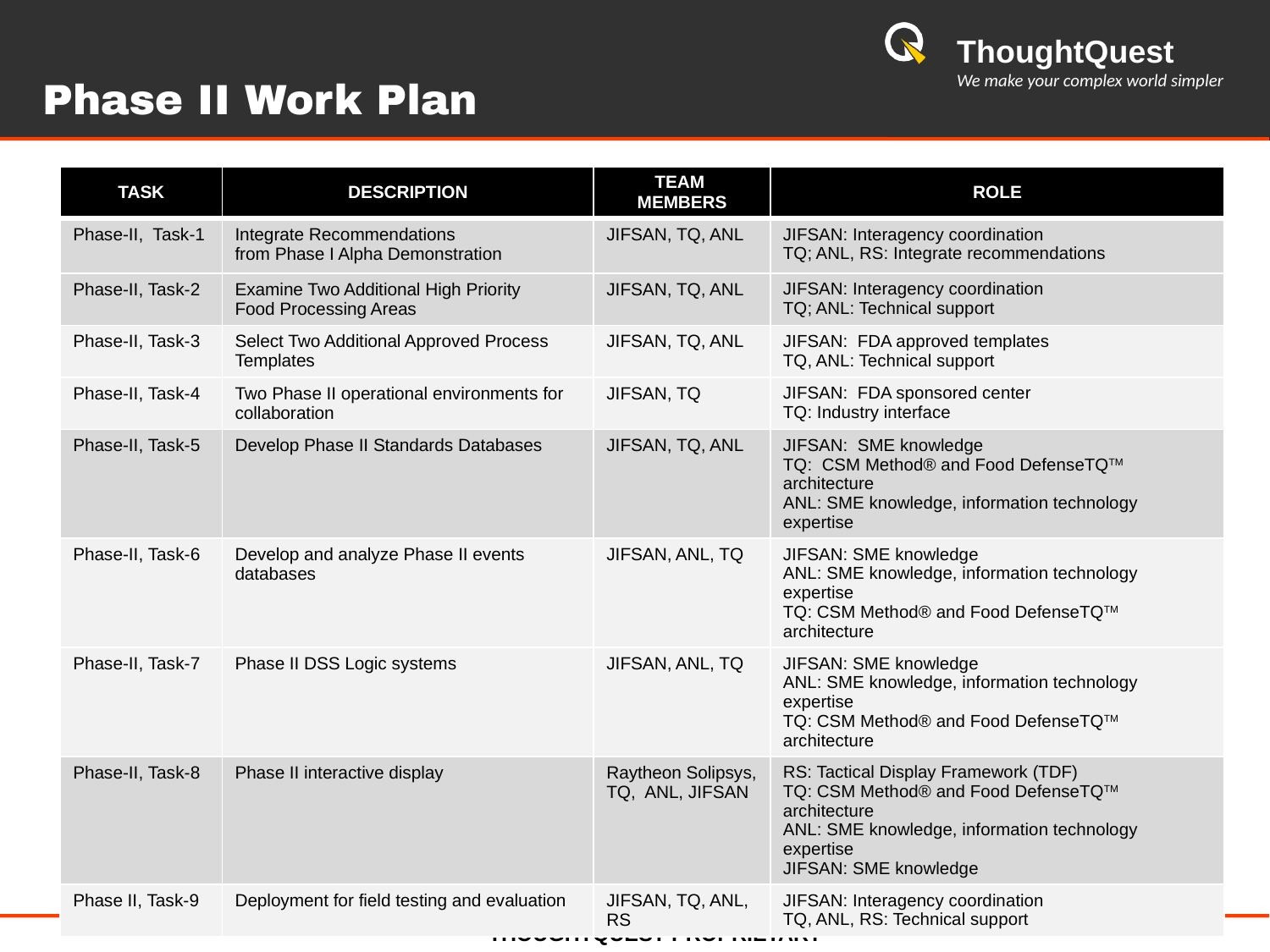

# Phase II Work Plan
| TASK | DESCRIPTION | TEAM MEMBERS | ROLE |
| --- | --- | --- | --- |
| Phase-II, Task-1 | Integrate Recommendations from Phase I Alpha Demonstration | JIFSAN, TQ, ANL | JIFSAN: Interagency coordination TQ; ANL, RS: Integrate recommendations |
| Phase-II, Task-2 | Examine Two Additional High Priority Food Processing Areas | JIFSAN, TQ, ANL | JIFSAN: Interagency coordination TQ; ANL: Technical support |
| Phase-II, Task-3 | Select Two Additional Approved Process Templates | JIFSAN, TQ, ANL | JIFSAN: FDA approved templates TQ, ANL: Technical support |
| Phase-II, Task-4 | Two Phase II operational environments for collaboration | JIFSAN, TQ | JIFSAN: FDA sponsored center TQ: Industry interface |
| Phase-II, Task-5 | Develop Phase II Standards Databases | JIFSAN, TQ, ANL | JIFSAN: SME knowledge TQ: CSM Method® and Food DefenseTQTM architecture ANL: SME knowledge, information technology expertise |
| Phase-II, Task-6 | Develop and analyze Phase II events databases | JIFSAN, ANL, TQ | JIFSAN: SME knowledge ANL: SME knowledge, information technology expertise TQ: CSM Method® and Food DefenseTQTM architecture |
| Phase-II, Task-7 | Phase II DSS Logic systems | JIFSAN, ANL, TQ | JIFSAN: SME knowledge ANL: SME knowledge, information technology expertise TQ: CSM Method® and Food DefenseTQTM architecture |
| Phase-II, Task-8 | Phase II interactive display | Raytheon Solipsys, TQ, ANL, JIFSAN | RS: Tactical Display Framework (TDF) TQ: CSM Method® and Food DefenseTQTM architecture ANL: SME knowledge, information technology expertise JIFSAN: SME knowledge |
| Phase II, Task-9 | Deployment for field testing and evaluation | JIFSAN, TQ, ANL, RS | JIFSAN: Interagency coordination TQ, ANL, RS: Technical support |
THOUGHTQUEST PROPRIETARY